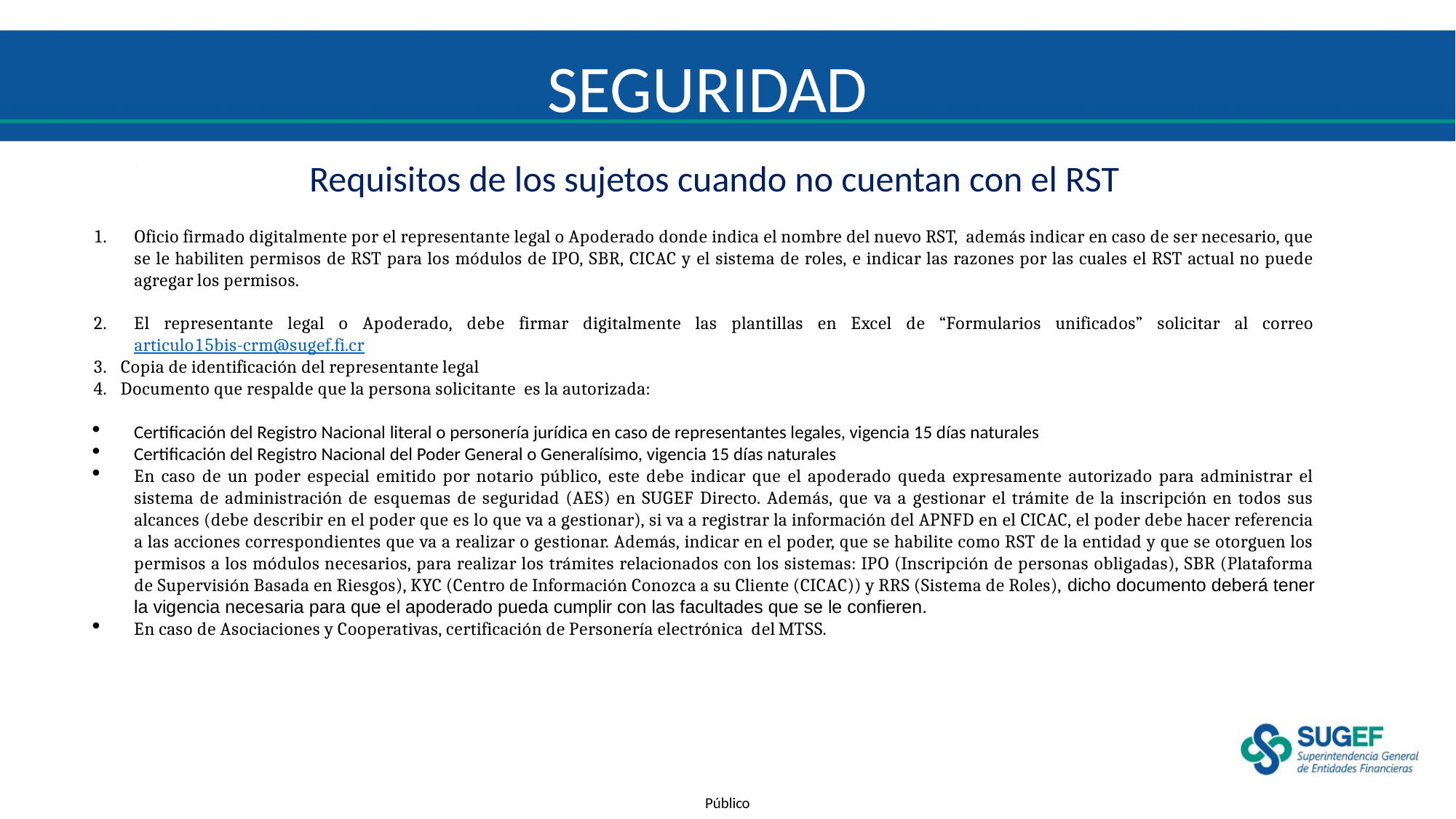

# SEGURIDAD
Requisitos de los sujetos cuando no cuentan con el RST
Oficio firmado digitalmente por el representante legal o Apoderado donde indica el nombre del nuevo RST,  además indicar en caso de ser necesario, que se le habiliten permisos de RST para los módulos de IPO, SBR, CICAC y el sistema de roles, e indicar las razones por las cuales el RST actual no puede agregar los permisos.

El representante legal o Apoderado, debe firmar digitalmente las plantillas en Excel de “Formularios unificados” solicitar al correo articulo15bis-crm@sugef.fi.cr
Copia de identificación del representante legal
Documento que respalde que la persona solicitante  es la autorizada:

Certificación del Registro Nacional literal o personería jurídica en caso de representantes legales, vigencia 15 días naturales
Certificación del Registro Nacional del Poder General o Generalísimo, vigencia 15 días naturales
En caso de un poder especial emitido por notario público, este debe indicar que el apoderado queda expresamente autorizado para administrar el sistema de administración de esquemas de seguridad (AES) en SUGEF Directo. Además, que va a gestionar el trámite de la inscripción en todos sus alcances (debe describir en el poder que es lo que va a gestionar), si va a registrar la información del APNFD en el CICAC, el poder debe hacer referencia a las acciones correspondientes que va a realizar o gestionar. Además, indicar en el poder, que se habilite como RST de la entidad y que se otorguen los permisos a los módulos necesarios, para realizar los trámites relacionados con los sistemas: IPO (Inscripción de personas obligadas), SBR (Plataforma de Supervisión Basada en Riesgos), KYC (Centro de Información Conozca a su Cliente (CICAC)) y RRS (Sistema de Roles), dicho documento deberá tener la vigencia necesaria para que el apoderado pueda cumplir con las facultades que se le confieren.
En caso de Asociaciones y Cooperativas, certificación de Personería electrónica  del MTSS.